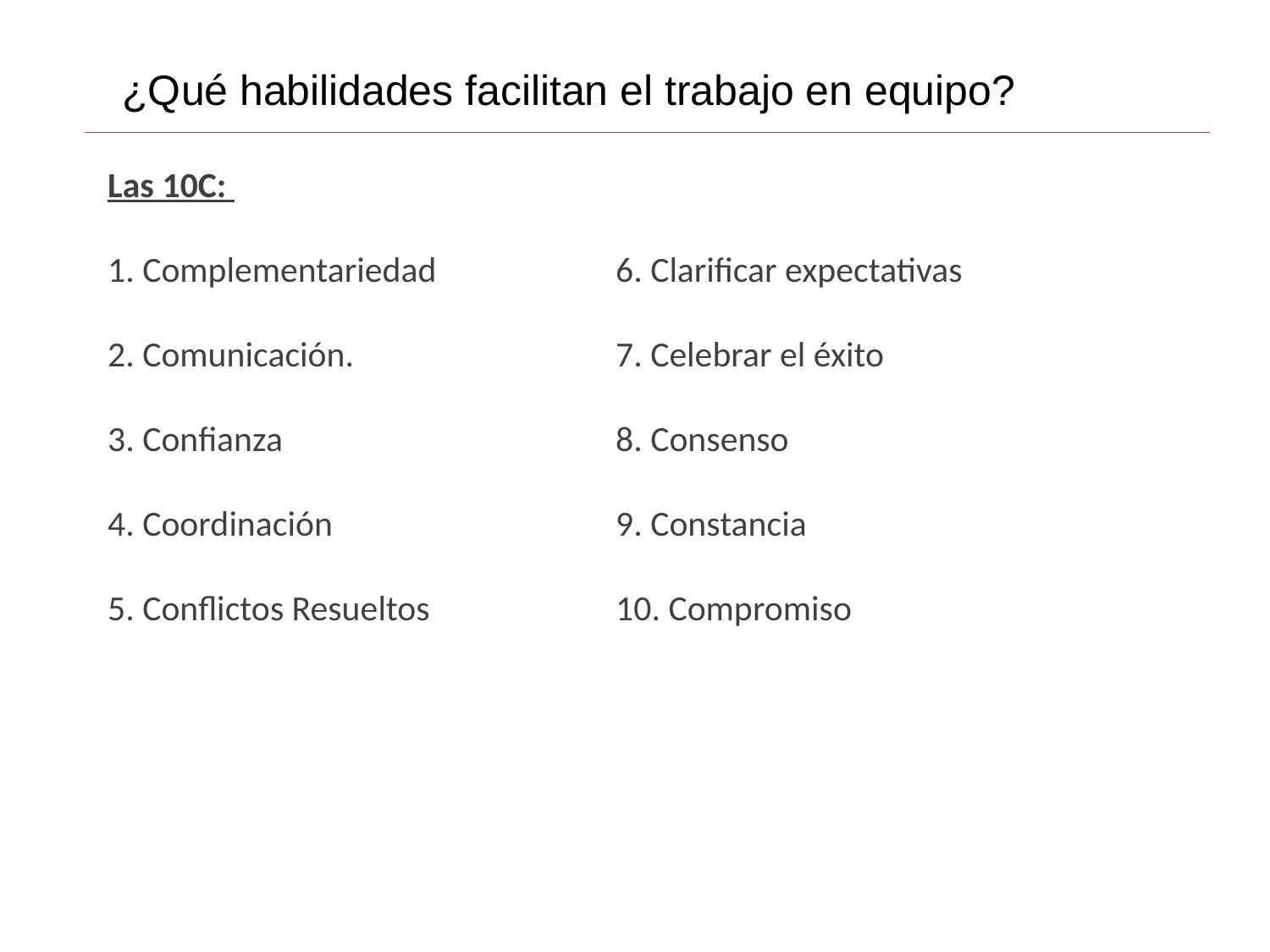

¿Qué habilidades facilitan el trabajo en equipo?

Las 10C:

1. Complementariedad		6. Clarificar expectativas

2. Comunicación.			7. Celebrar el éxito

3. Confianza			8. Consenso

4. Coordinación			9. Constancia

5. Conflictos Resueltos		10. Compromiso